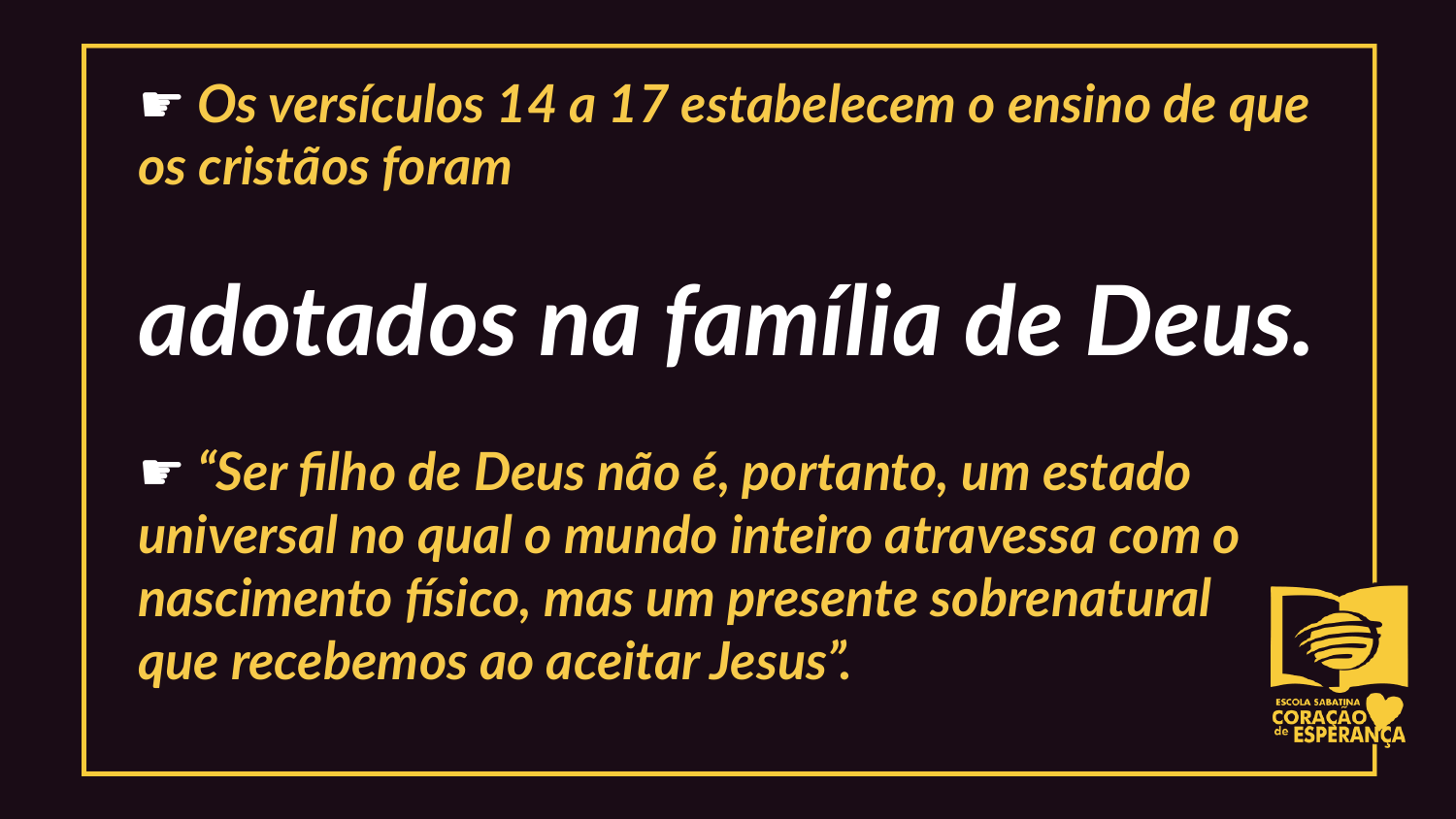

☛ Os versículos 14 a 17 estabelecem o ensino de que os cristãos foram

adotados na família de Deus.
☛ “Ser filho de Deus não é, portanto, um estado universal no qual o mundo inteiro atravessa com o nascimento físico, mas um presente sobrenatural
que recebemos ao aceitar Jesus”.